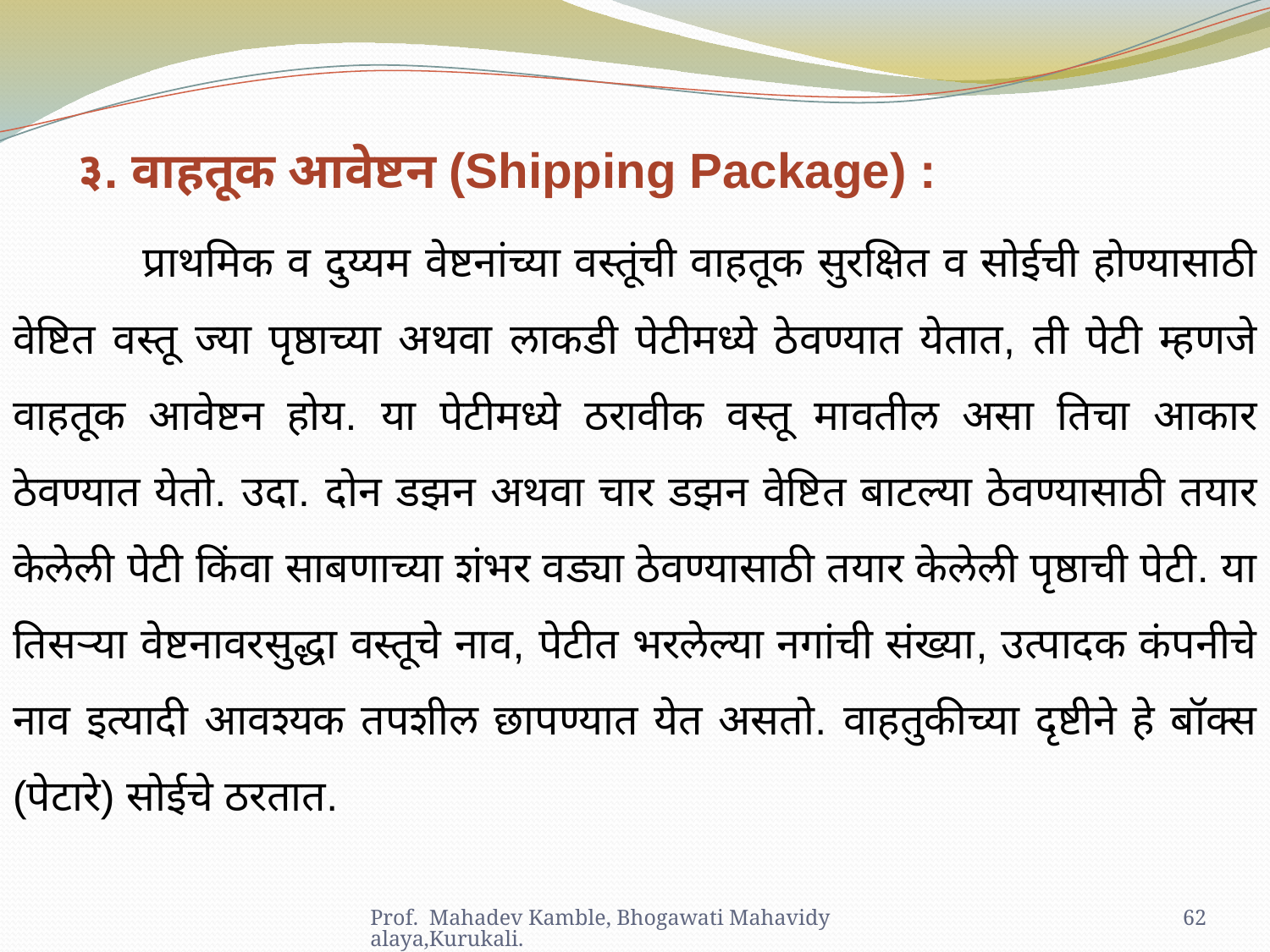

३. वाहतूक आवेष्टन (Shipping Package) :
 	प्राथमिक व दुय्यम वेष्टनांच्या वस्तूंची वाहतूक सुरक्षित व सोईची होण्यासाठी वेष्टित वस्तू ज्या पृष्ठाच्या अथवा लाकडी पेटीमध्ये ठेवण्यात येतात, ती पेटी म्हणजे वाहतूक आवेष्टन होय. या पेटीमध्ये ठरावीक वस्तू मावतील असा तिचा आकार ठेवण्यात येतो. उदा. दोन डझन अथवा चार डझन वेष्टित बाटल्या ठेवण्यासाठी तयार केलेली पेटी किंवा साबणाच्या शंभर वड्या ठेवण्यासाठी तयार केलेली पृष्ठाची पेटी. या तिसऱ्या वेष्टनावरसुद्धा वस्तूचे नाव, पेटीत भरलेल्या नगांची संख्या, उत्पादक कंपनीचे नाव इत्यादी आवश्यक तपशील छापण्यात येत असतो. वाहतुकीच्या दृष्टीने हे बॉक्स (पेटारे) सोईचे ठरतात.
Prof.  Mahadev Kamble, Bhogawati Mahavidyalaya,Kurukali.
62